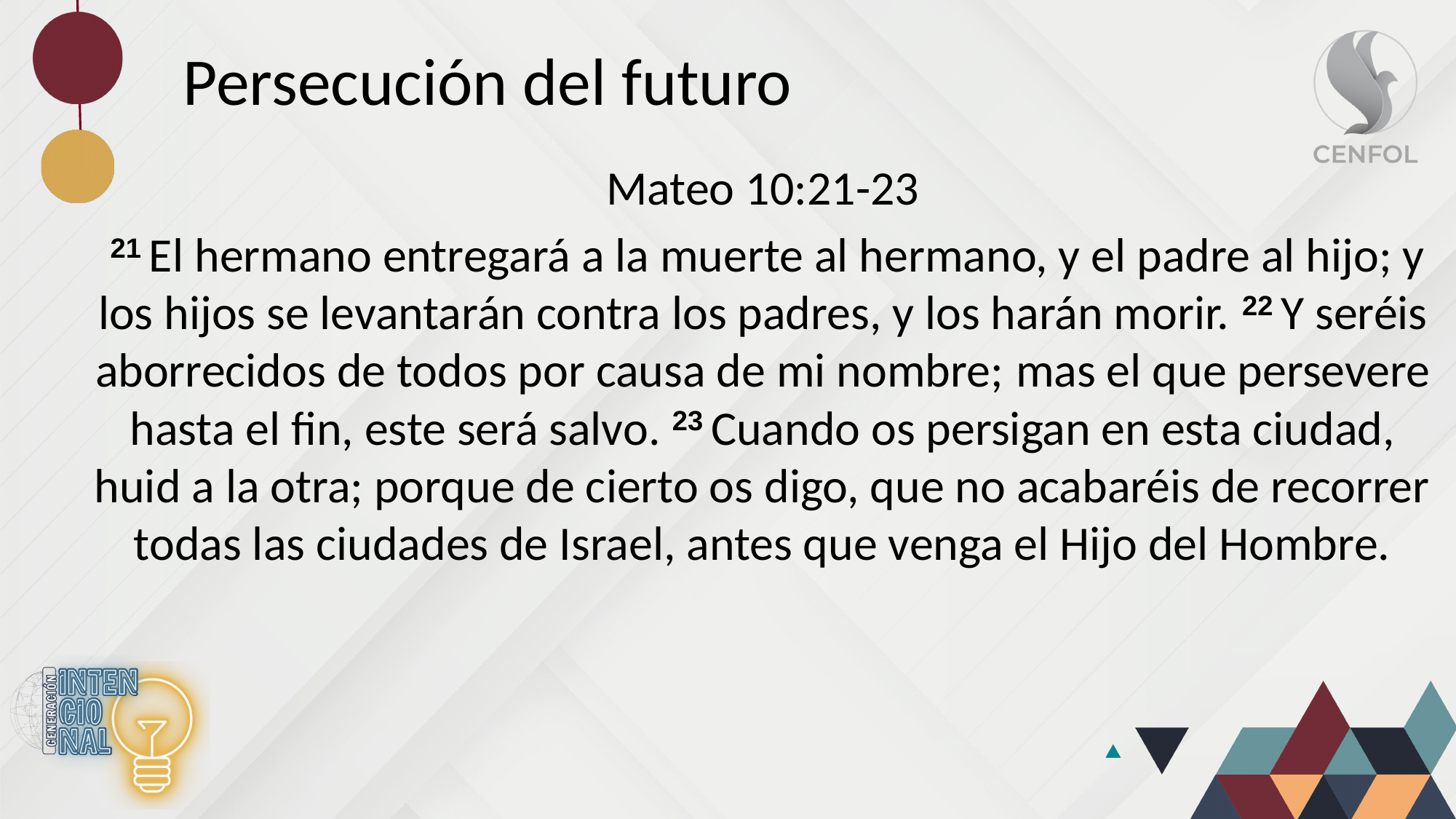

Persecución del futuro

Mateo 10:21-23
 21 El hermano entregará a la muerte al hermano, y el padre al hijo; y los hijos se levantarán contra los padres, y los harán morir. 22 Y seréis aborrecidos de todos por causa de mi nombre; mas el que persevere hasta el fin, este será salvo. 23 Cuando os persigan en esta ciudad, huid a la otra; porque de cierto os digo, que no acabaréis de recorrer todas las ciudades de Israel, antes que venga el Hijo del Hombre.